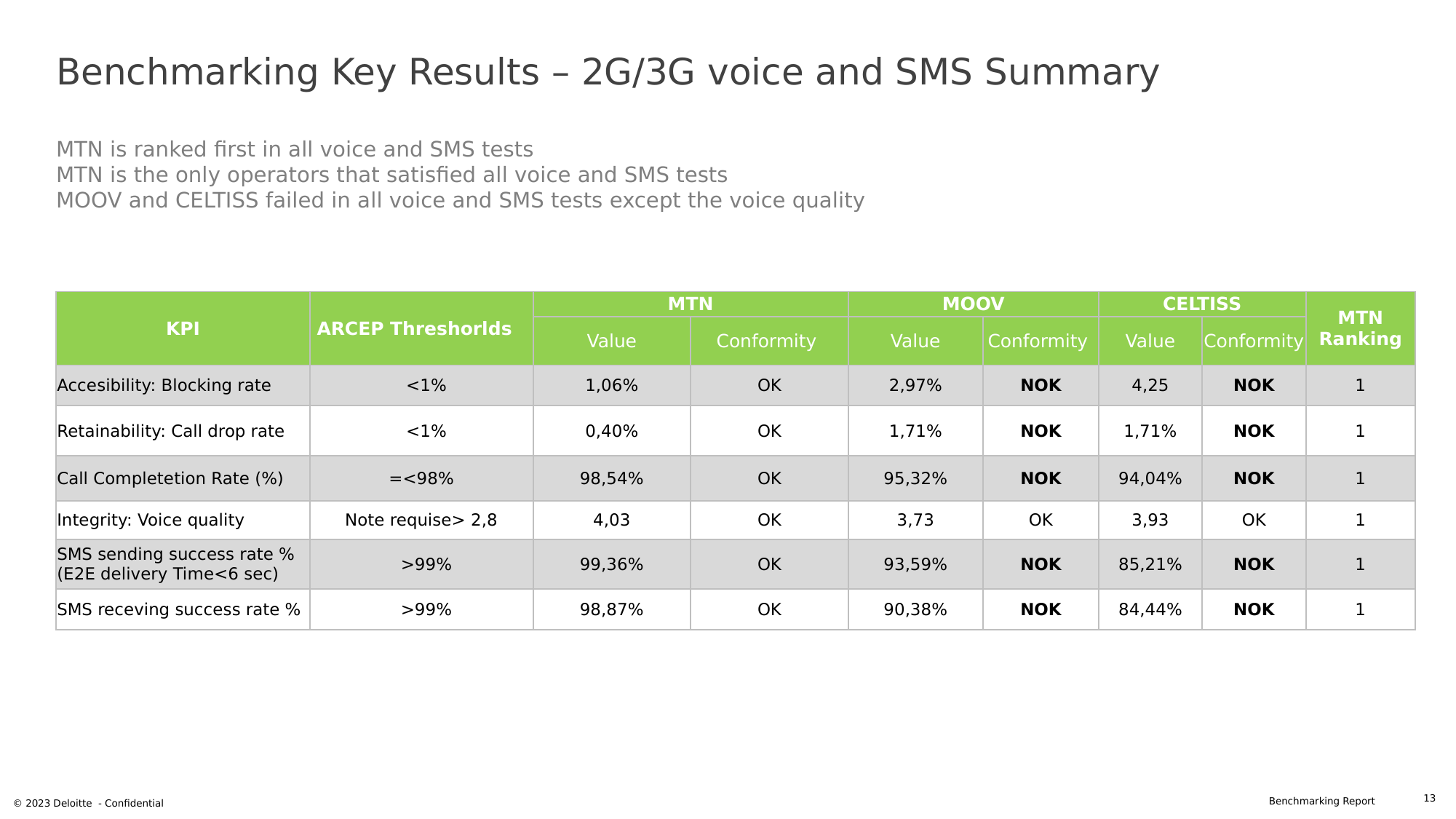

# Benchmarking Key Results – 2G/3G voice and SMS Summary MTN is ranked first in all voice and SMS tests MTN is the only operators that satisfied all voice and SMS tests MOOV and CELTISS failed in all voice and SMS tests except the voice quality
| KPI | ARCEP Threshorlds | MTN |  | MOOV |  | CELTISS |  | MTN Ranking |
| --- | --- | --- | --- | --- | --- | --- | --- | --- |
|  |  | Value | Conformity | Value | Conformity | Value | Conformity |  |
| Accesibility: Blocking rate | <1% | 1,06% | OK | 2,97% | NOK | 4,25 | NOK | 1 |
| Retainability: Call drop rate | <1% | 0,40% | OK | 1,71% | NOK | 1,71% | NOK | 1 |
| Call Completetion Rate (%) | =<98% | 98,54% | OK | 95,32% | NOK | 94,04% | NOK | 1 |
| Integrity: Voice quality | Note requise> 2,8 | 4,03 | OK | 3,73 | OK | 3,93 | OK | 1 |
| SMS sending success rate % (E2E delivery Time<6 sec) | >99% | 99,36% | OK | 93,59% | NOK | 85,21% | NOK | 1 |
| SMS receving success rate % | >99% | 98,87% | OK | 90,38% | NOK | 84,44% | NOK | 1 |
13
© 2023 Deloitte  - Confidential